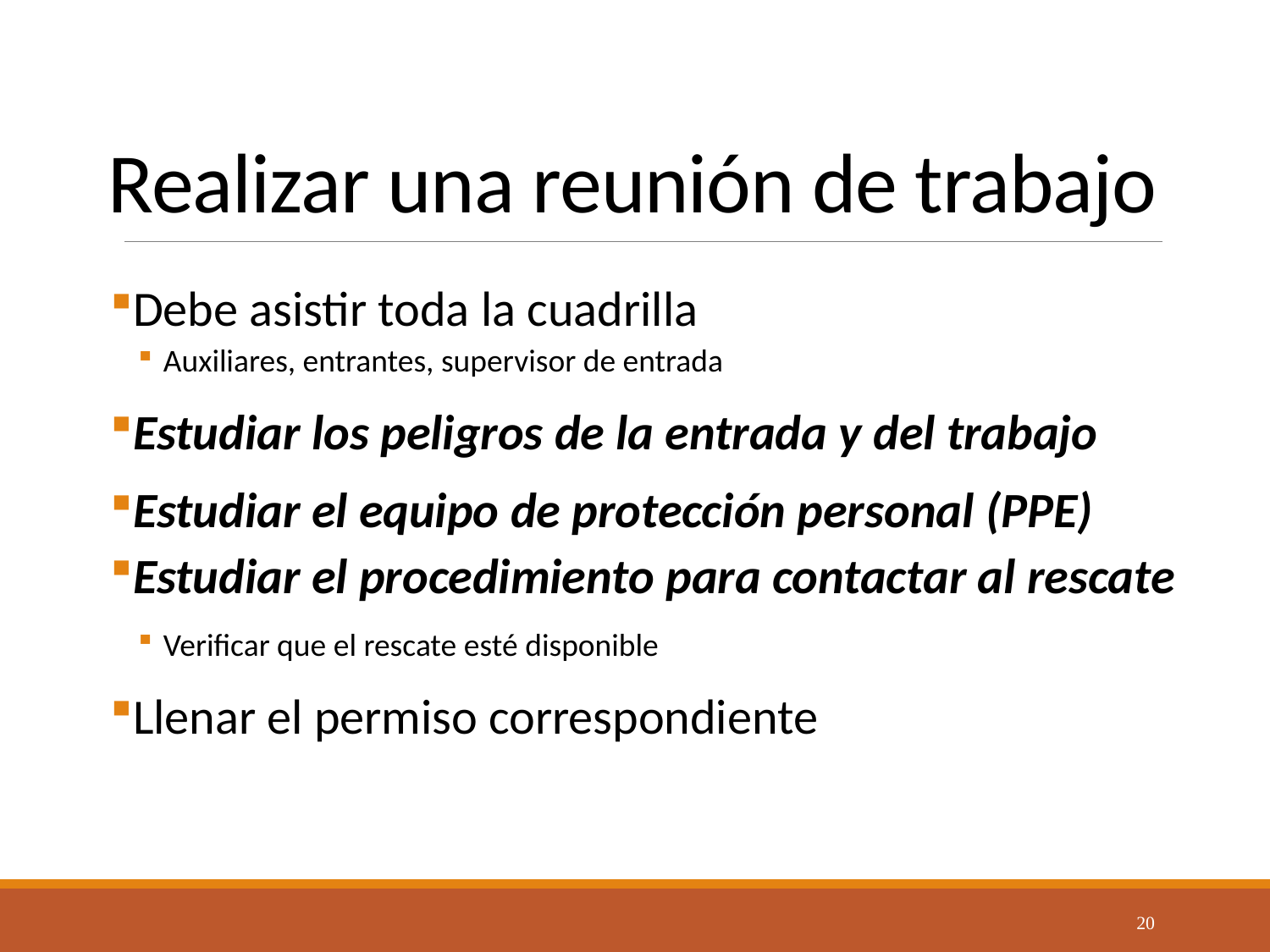

# Realizar una reunión de trabajo
Debe asistir toda la cuadrilla
Auxiliares, entrantes, supervisor de entrada
Estudiar los peligros de la entrada y del trabajo
Estudiar el equipo de protección personal (PPE)
Estudiar el procedimiento para contactar al rescate
Verificar que el rescate esté disponible
Llenar el permiso correspondiente
20